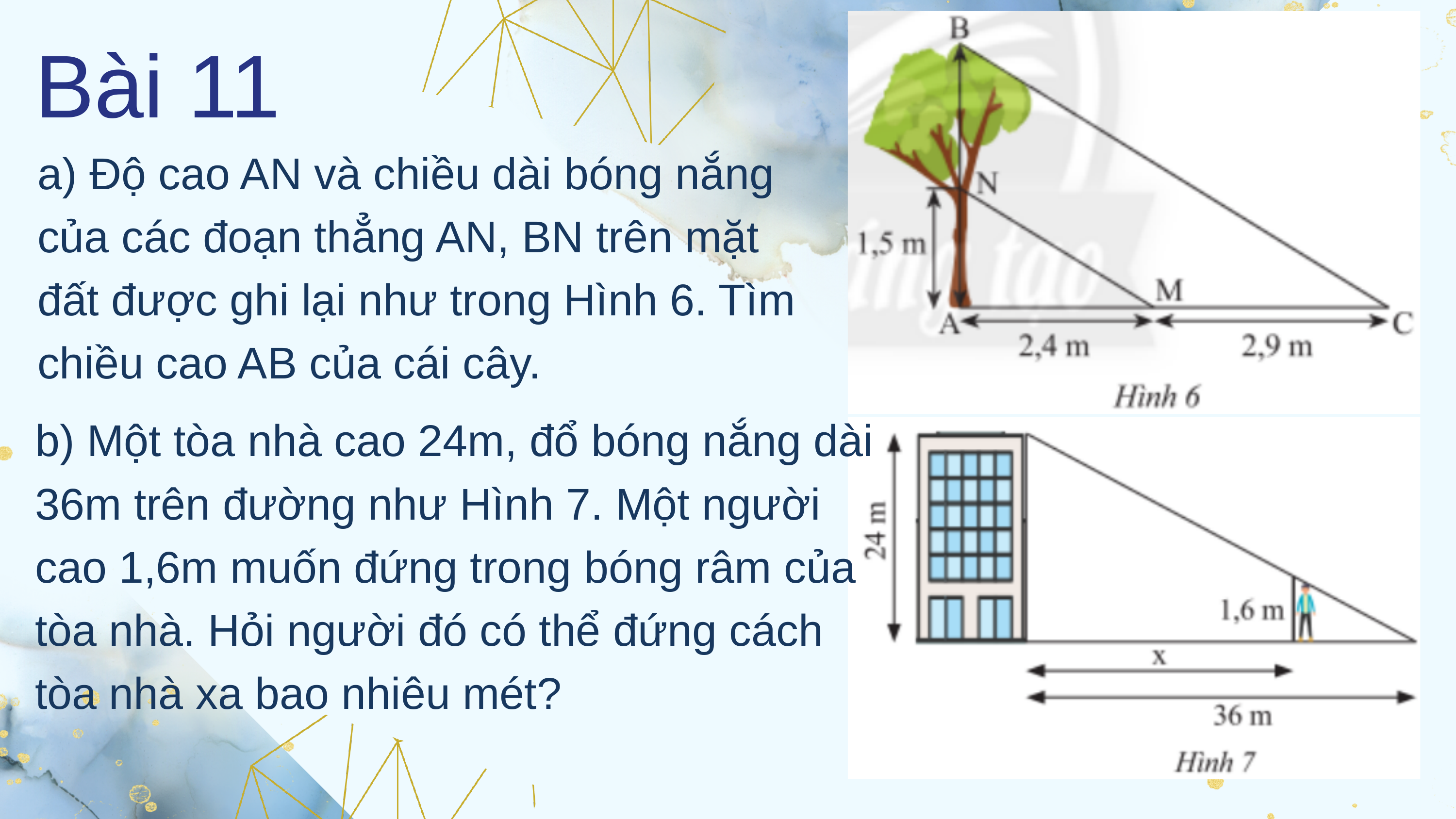

Bài 11
a) Độ cao AN và chiều dài bóng nắng của các đoạn thẳng AN, BN trên mặt đất được ghi lại như trong Hình 6. Tìm chiều cao AB của cái cây.

b) Một tòa nhà cao 24m, đổ bóng nắng dài 36m trên đường như Hình 7. Một người cao 1,6m muốn đứng trong bóng râm của tòa nhà. Hỏi người đó có thể đứng cách tòa nhà xa bao nhiêu mét?